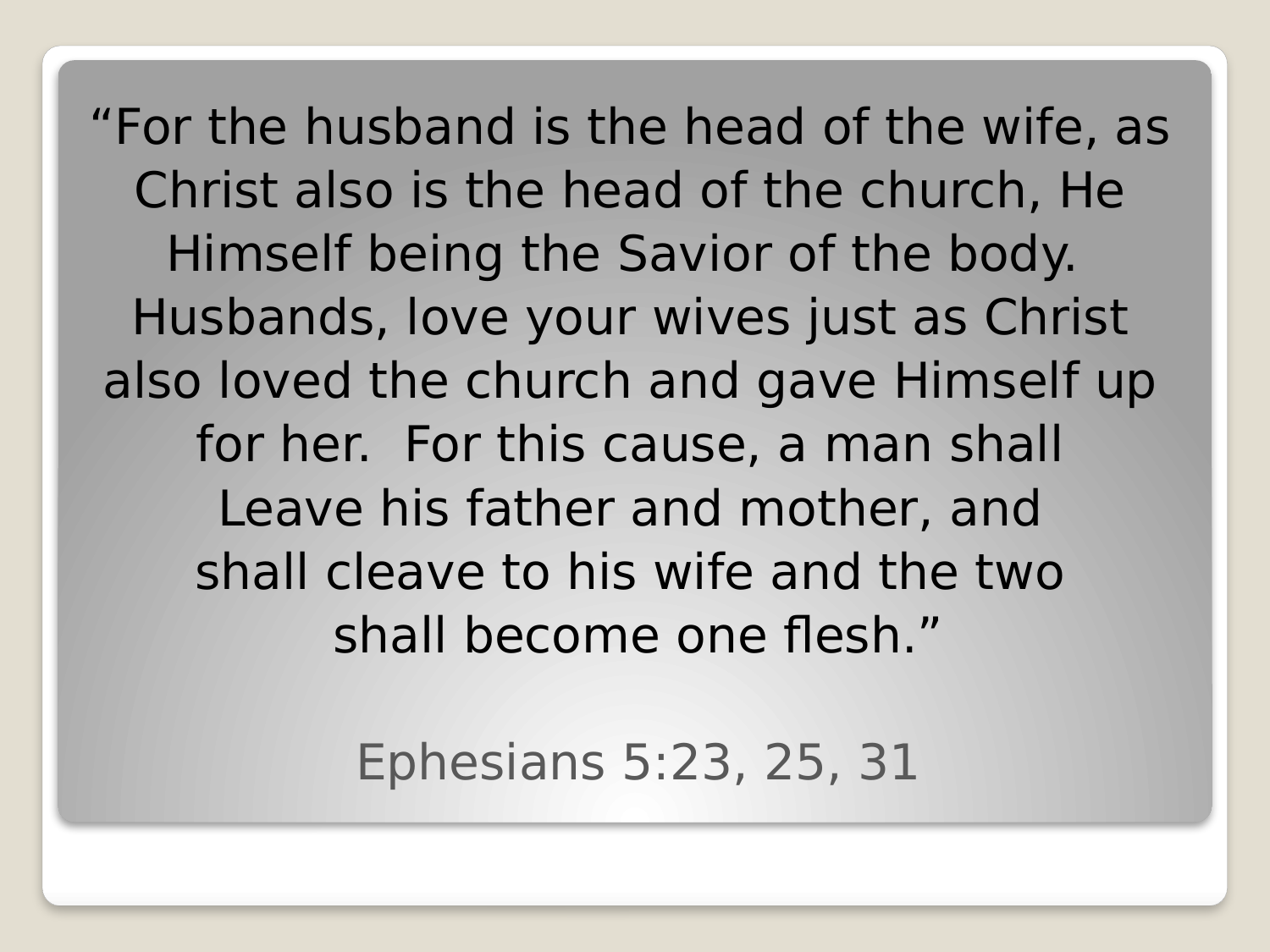

“For the husband is the head of the wife, as
Christ also is the head of the church, He
Himself being the Savior of the body.
Husbands, love your wives just as Christ
also loved the church and gave Himself up
for her.  For this cause, a man shall
Leave his father and mother, and
shall cleave to his wife and the two
shall become one flesh.”

Ephesians 5:23, 25, 31